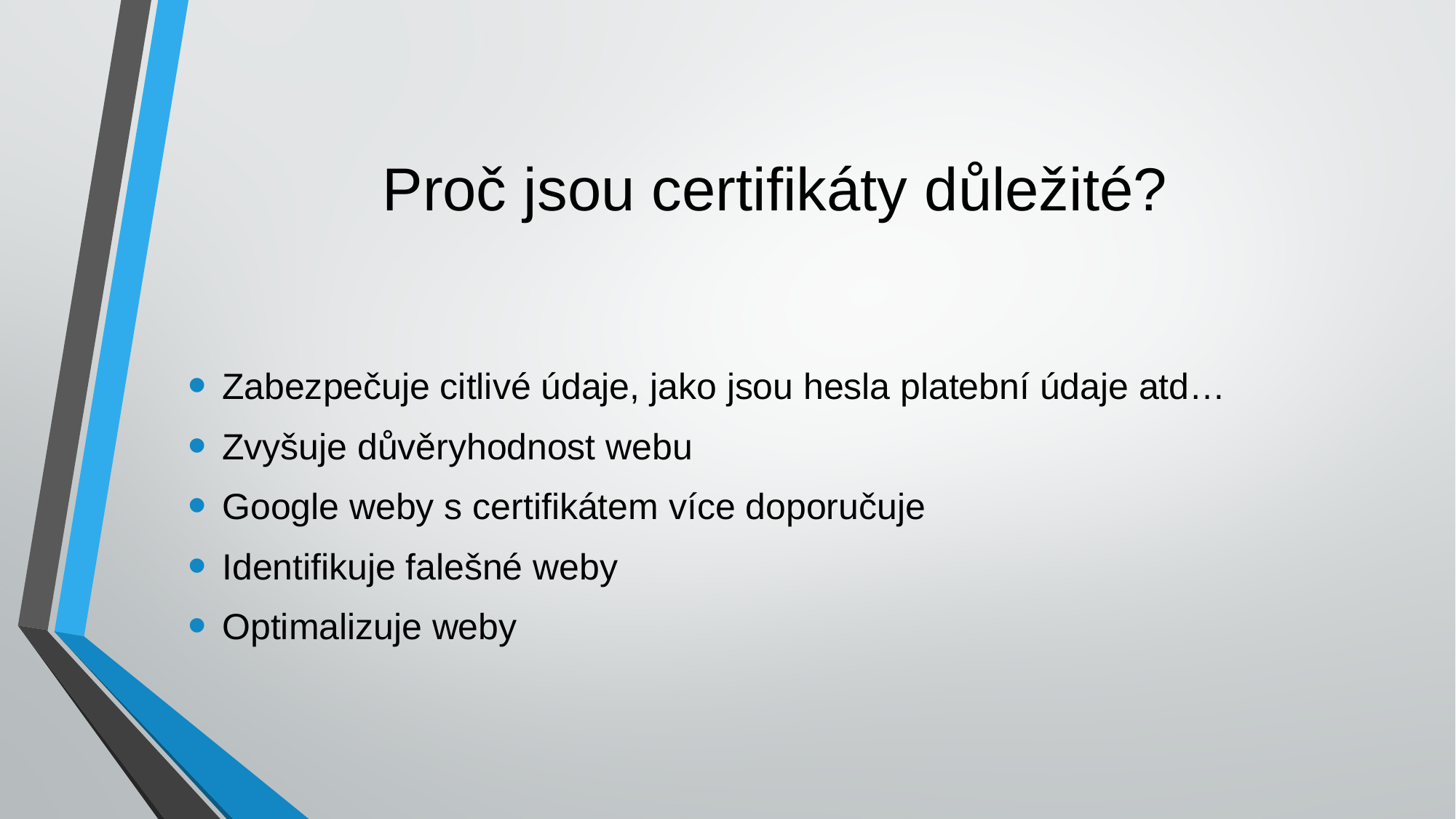

# Proč jsou certifikáty důležité?
Zabezpečuje citlivé údaje, jako jsou hesla platební údaje atd…
Zvyšuje důvěryhodnost webu
Google weby s certifikátem více doporučuje
Identifikuje falešné weby
Optimalizuje weby